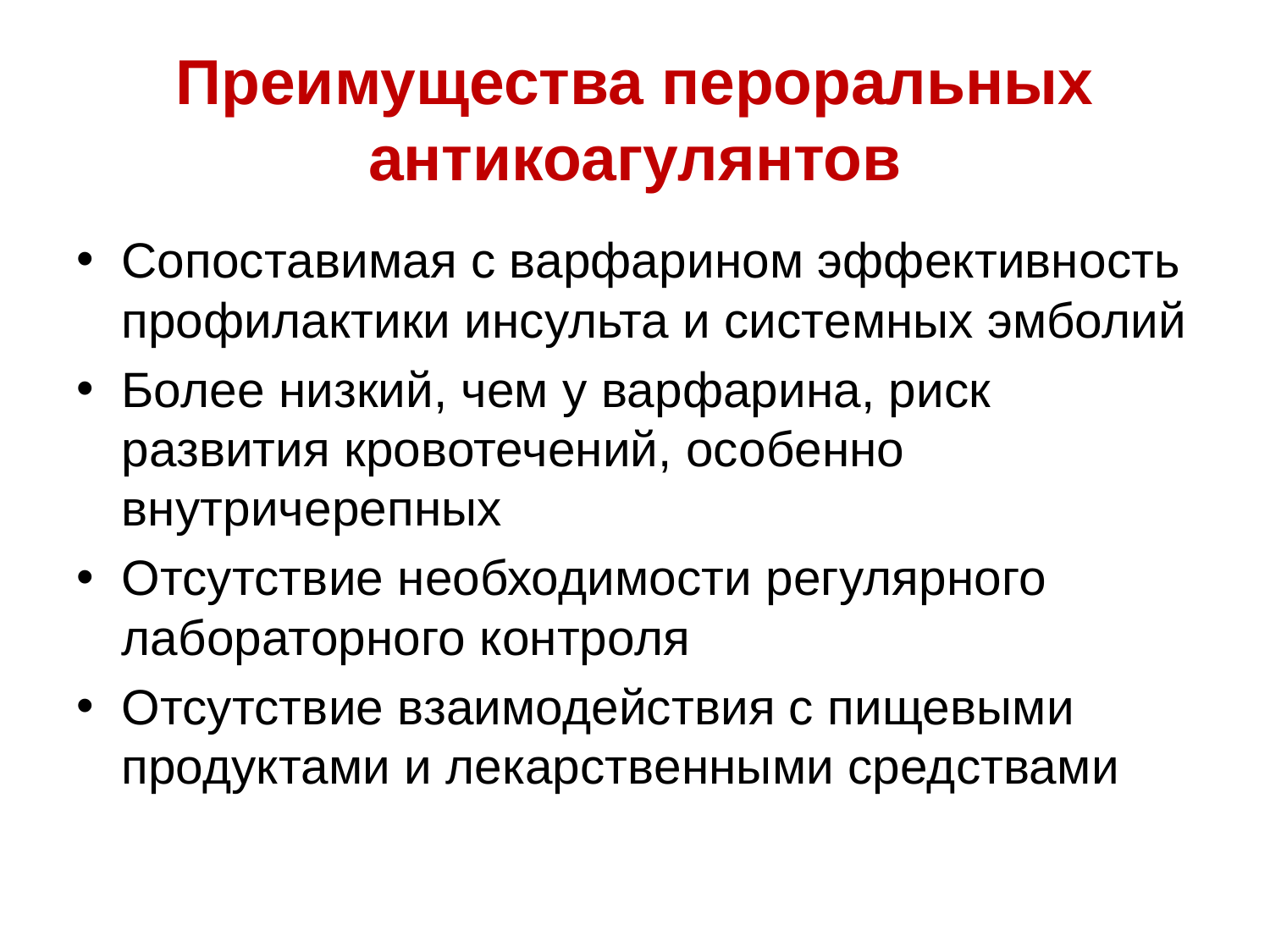

# Преимущества пероральных антикоагулянтов
Сопоставимая с варфарином эффективность профилактики инсульта и системных эмболий
Более низкий, чем у варфарина, риск развития кровотечений, особенно внутричерепных
Отсутствие необходимости регулярного лабораторного контроля
Отсутствие взаимодействия с пищевыми продуктами и лекарственными средствами